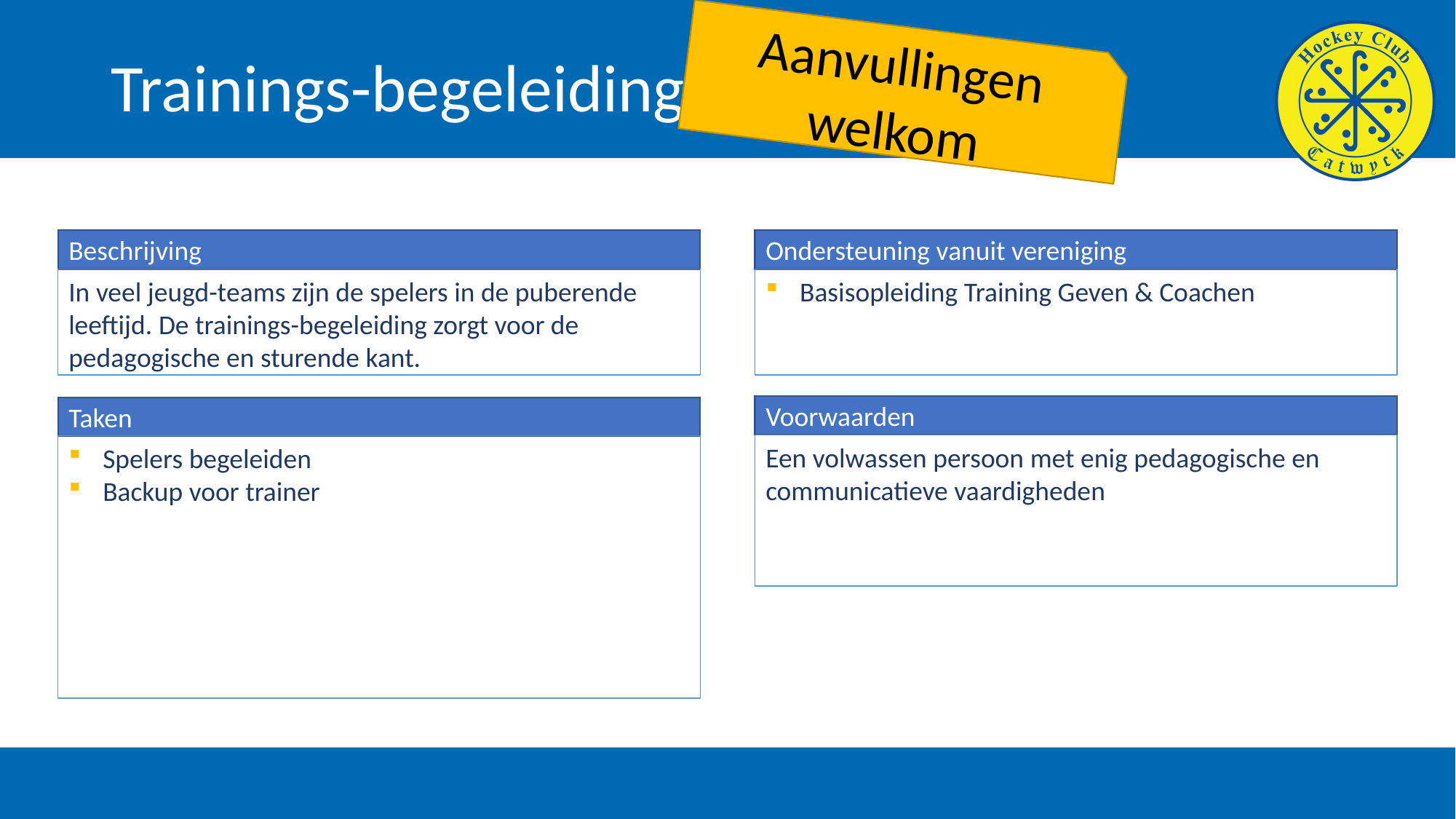

Aanvullingen welkom
# Trainings-begeleiding
Beschrijving
In veel jeugd-teams zijn de spelers in de puberende leeftijd. De trainings-begeleiding zorgt voor de pedagogische en sturende kant.
Ondersteuning vanuit vereniging
Basisopleiding Training Geven & Coachen
Voorwaarden
Een volwassen persoon met enig pedagogische en communicatieve vaardigheden
Taken
Spelers begeleiden
Backup voor trainer